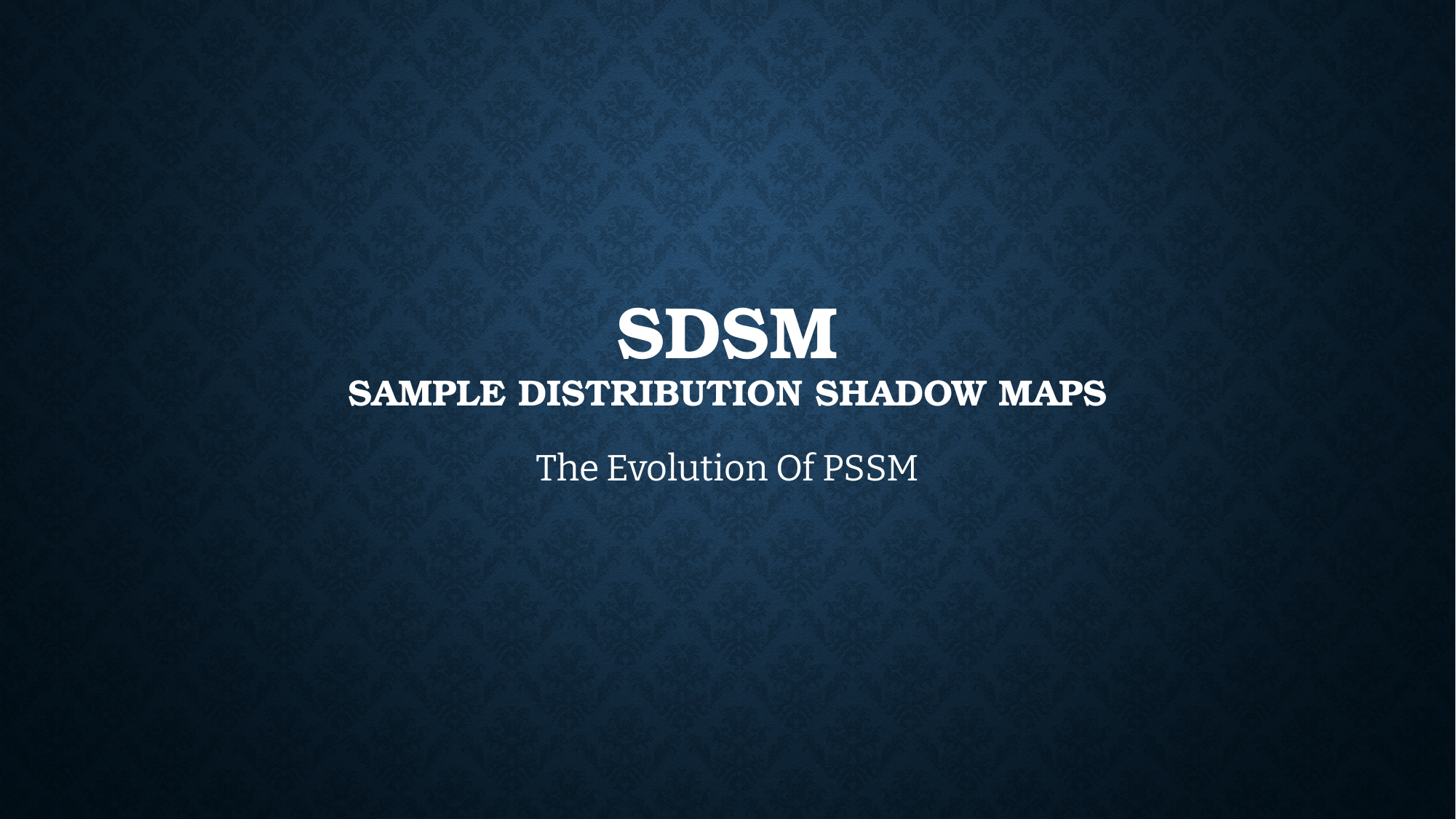

# SDSM Sample Distribution Shadow Maps
The Evolution Of PSSM